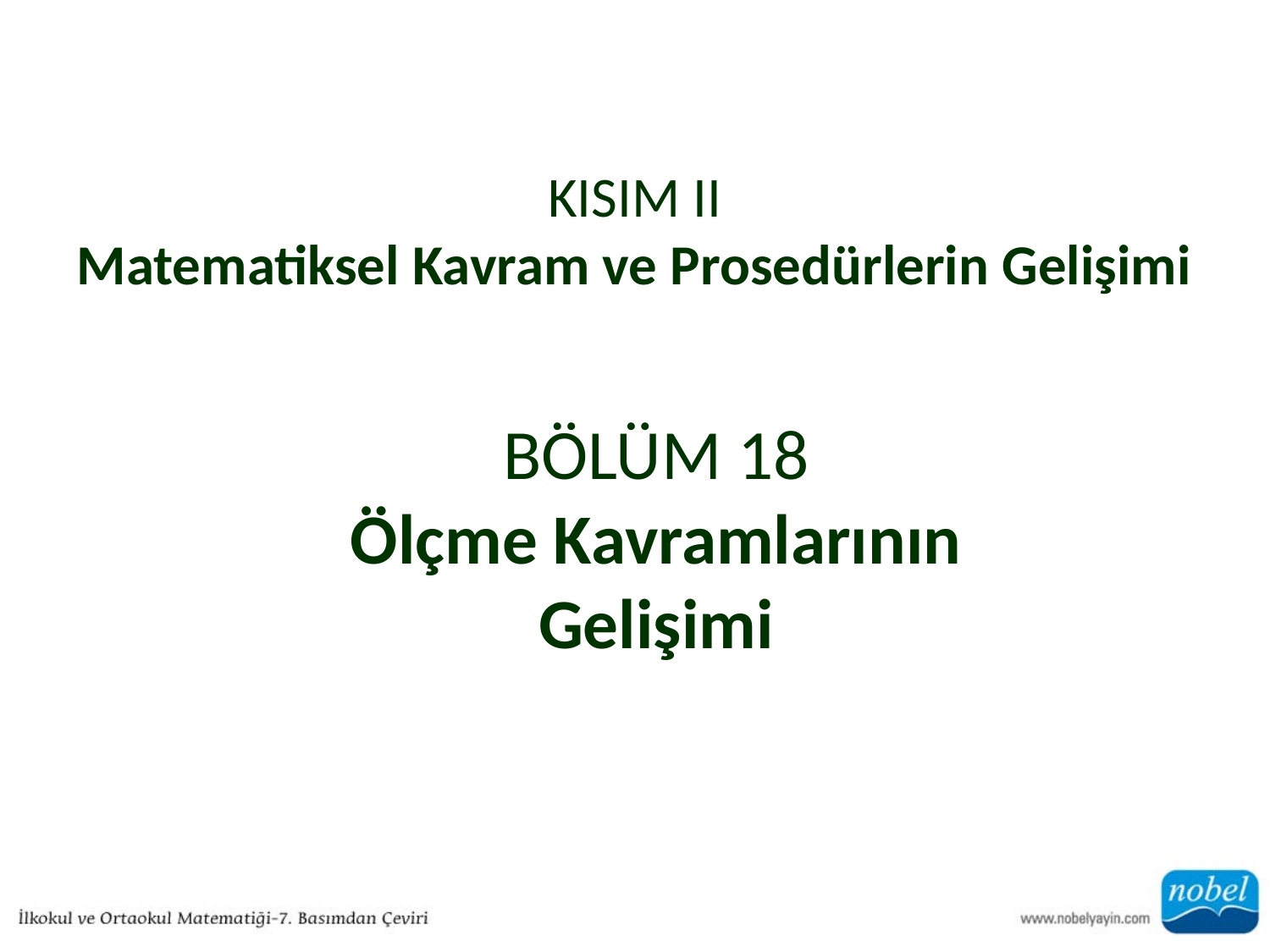

# KISIM II Matematiksel Kavram ve Prosedürlerin Gelişimi
BÖLÜM 18
Ölçme Kavramlarının
Gelişimi